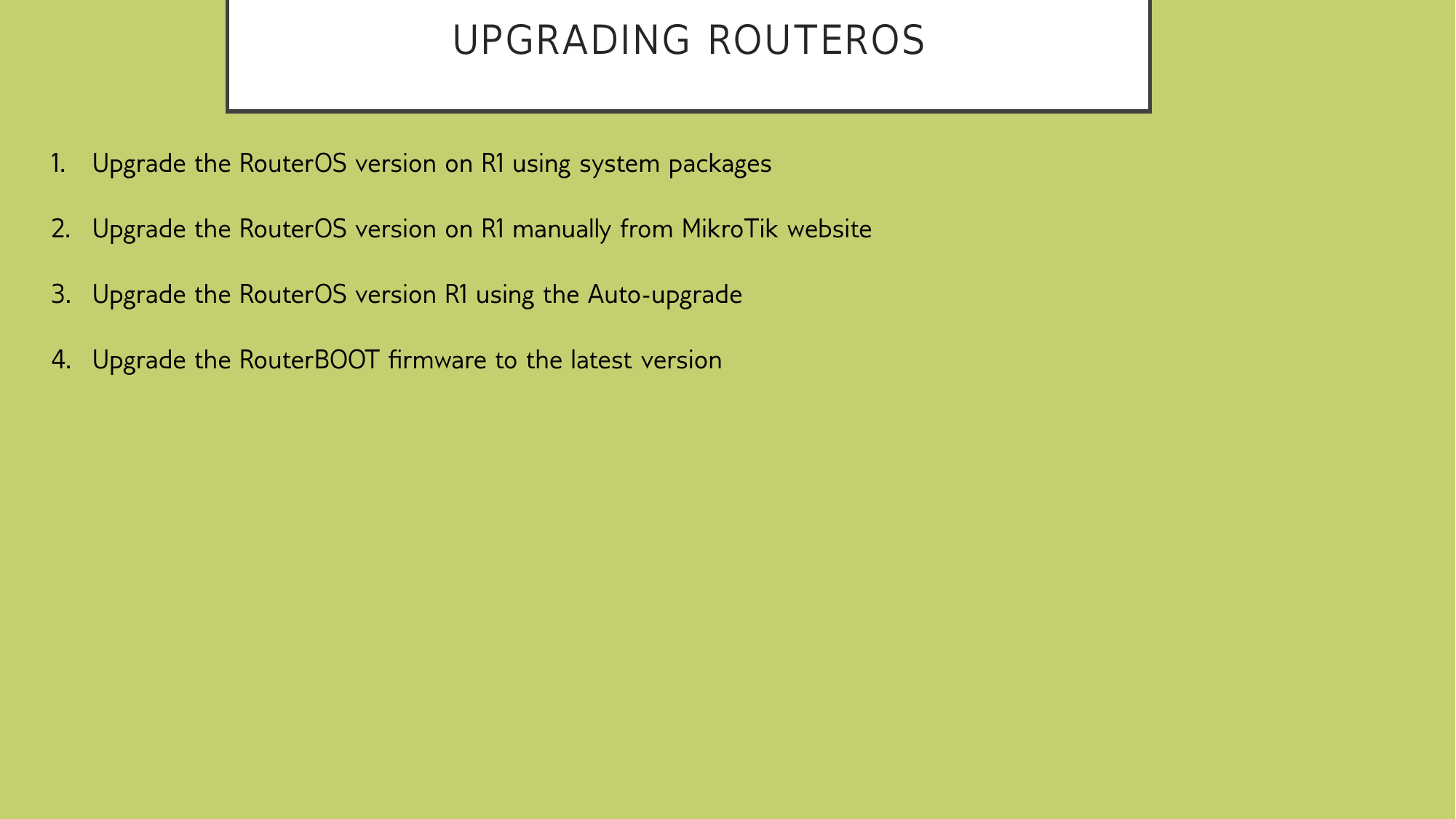

# Upgrading RouterOS
Upgrade the RouterOS version on R1 using system packages

Upgrade the RouterOS version on R1 manually from MikroTik website

Upgrade the RouterOS version R1 using the Auto-upgrade

Upgrade the RouterBOOT firmware to the latest version